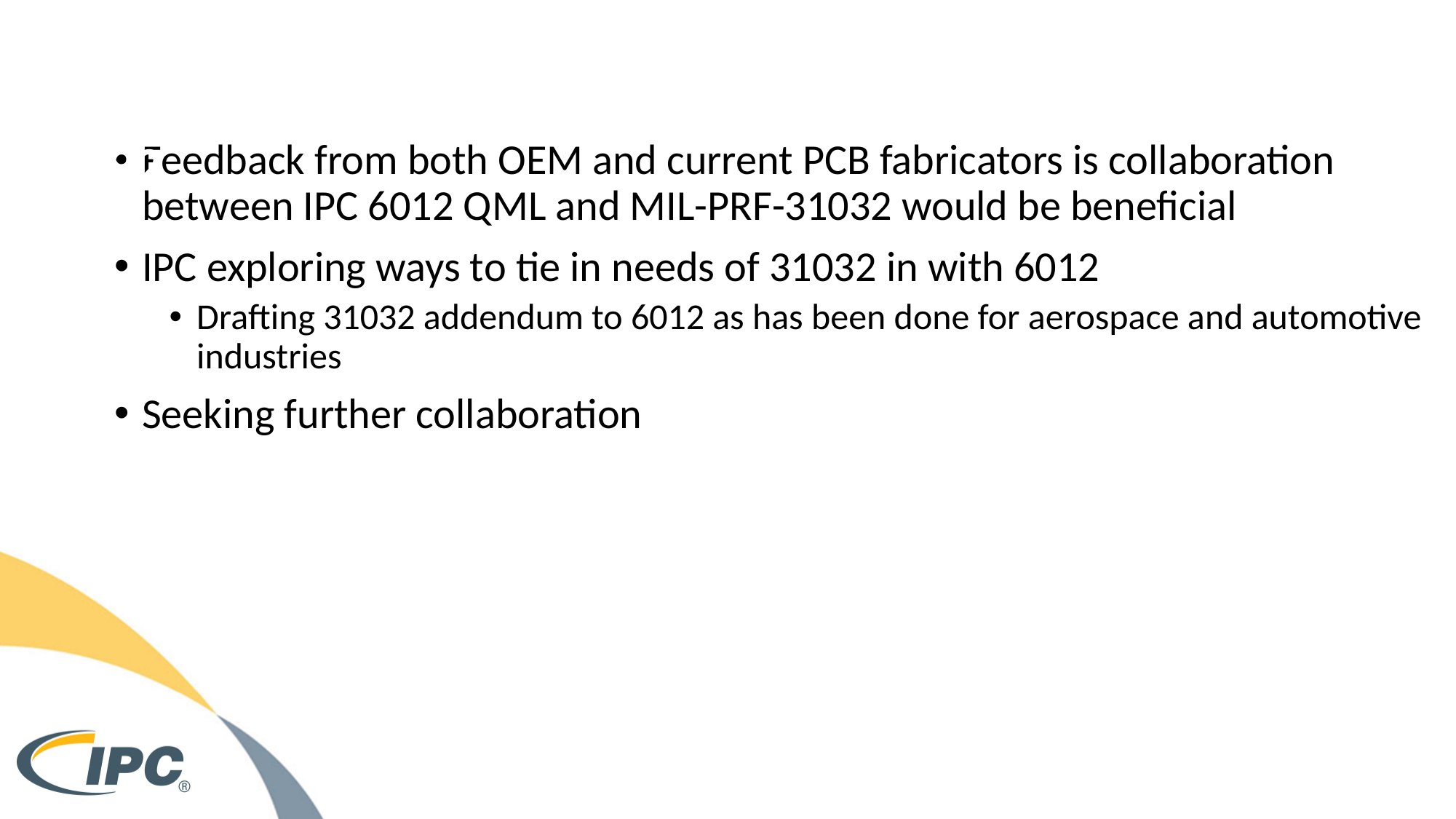

31032
Feedback from both OEM and current PCB fabricators is collaboration between IPC 6012 QML and MIL-PRF-31032 would be beneficial
IPC exploring ways to tie in needs of 31032 in with 6012
Drafting 31032 addendum to 6012 as has been done for aerospace and automotive industries
Seeking further collaboration